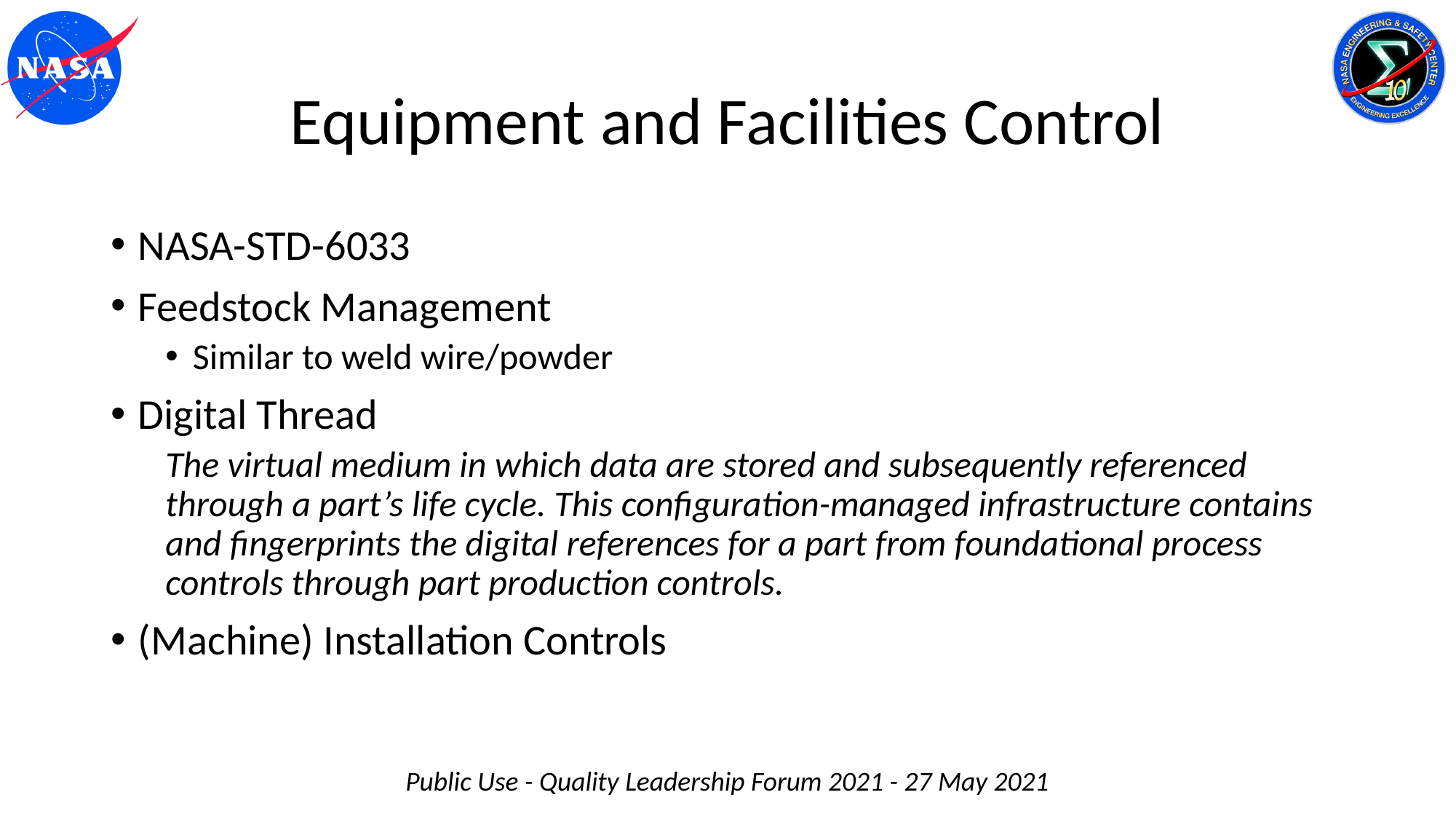

# Equipment and Facilities Control
NASA-STD-6033
Feedstock Management
Similar to weld wire/powder
Digital Thread
The virtual medium in which data are stored and subsequently referenced through a part’s life cycle. This configuration-managed infrastructure contains and fingerprints the digital references for a part from foundational process controls through part production controls.
(Machine) Installation Controls
Public Use - Quality Leadership Forum 2021 - 27 May 2021